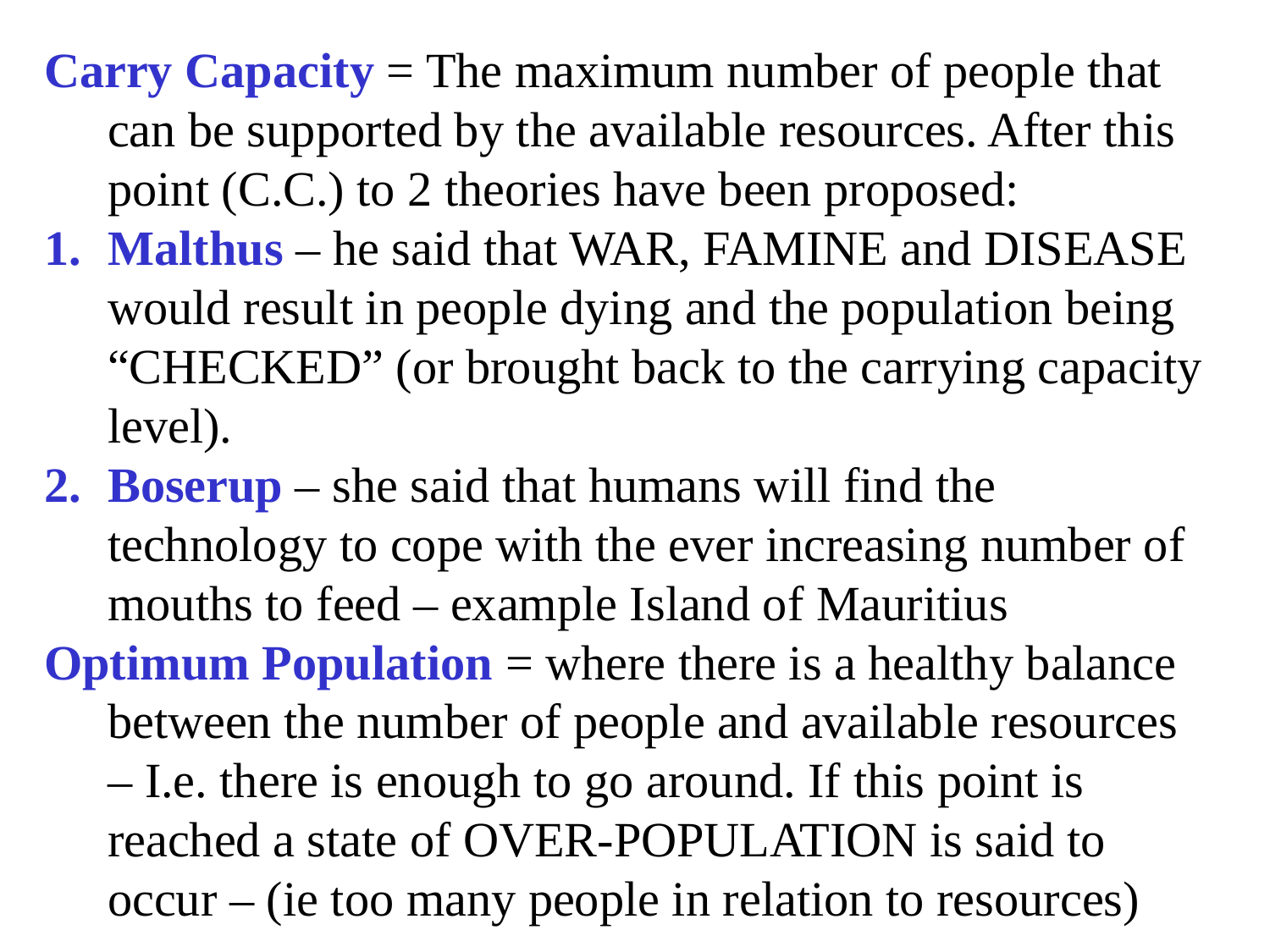

Carry Capacity = The maximum number of people that can be supported by the available resources. After this point (C.C.) to 2 theories have been proposed:
Malthus – he said that WAR, FAMINE and DISEASE would result in people dying and the population being “CHECKED” (or brought back to the carrying capacity level).
Boserup – she said that humans will find the technology to cope with the ever increasing number of mouths to feed – example Island of Mauritius
Optimum Population = where there is a healthy balance between the number of people and available resources – I.e. there is enough to go around. If this point is reached a state of OVER-POPULATION is said to occur – (ie too many people in relation to resources)